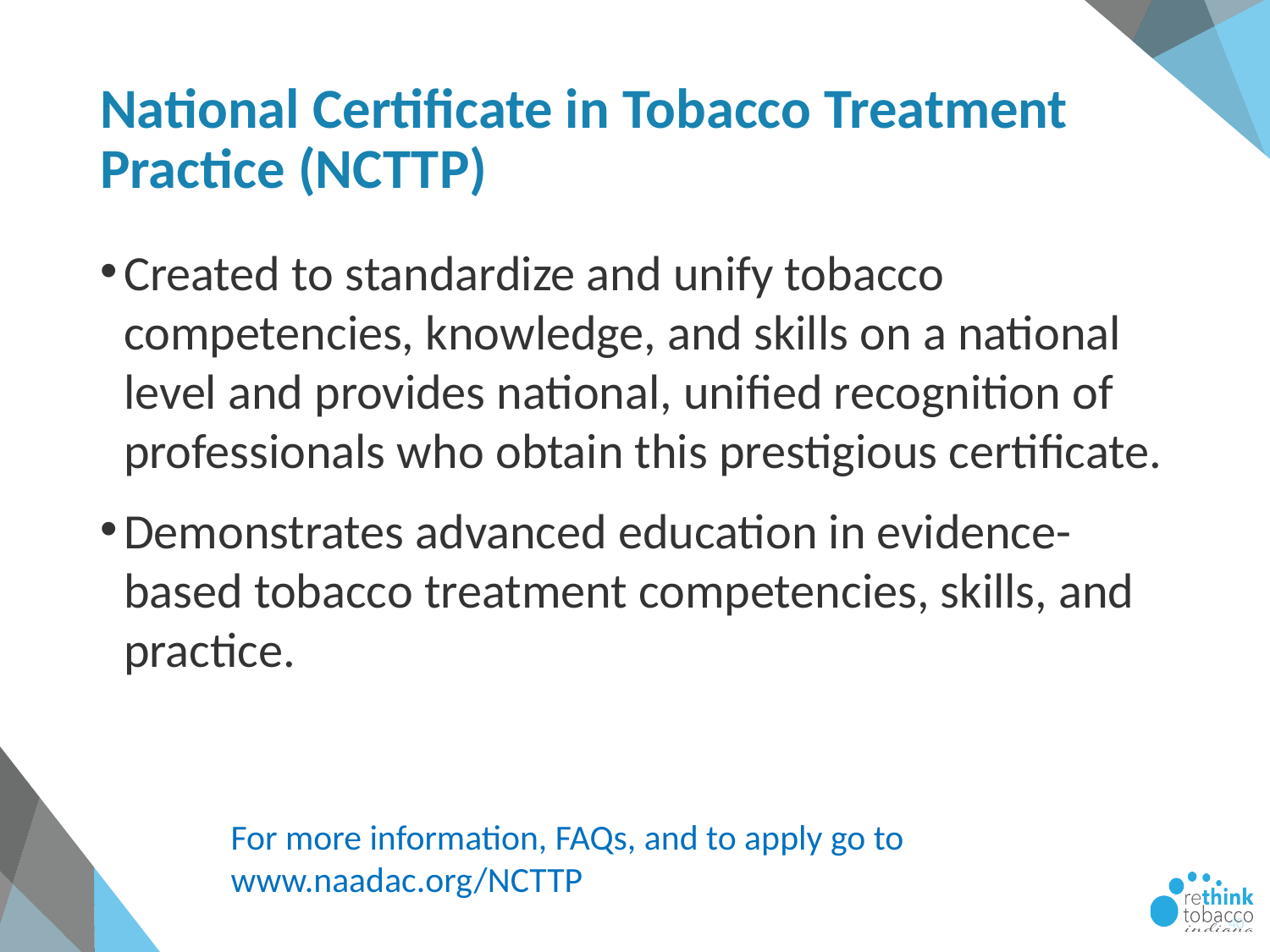

# National Certificate in Tobacco Treatment Practice (NCTTP)
Created to standardize and unify tobacco competencies, knowledge, and skills on a national level and provides national, unified recognition of professionals who obtain this prestigious certificate.
Demonstrates advanced education in evidence-based tobacco treatment competencies, skills, and practice.
For more information, FAQs, and to apply go to www.naadac.org/NCTTP